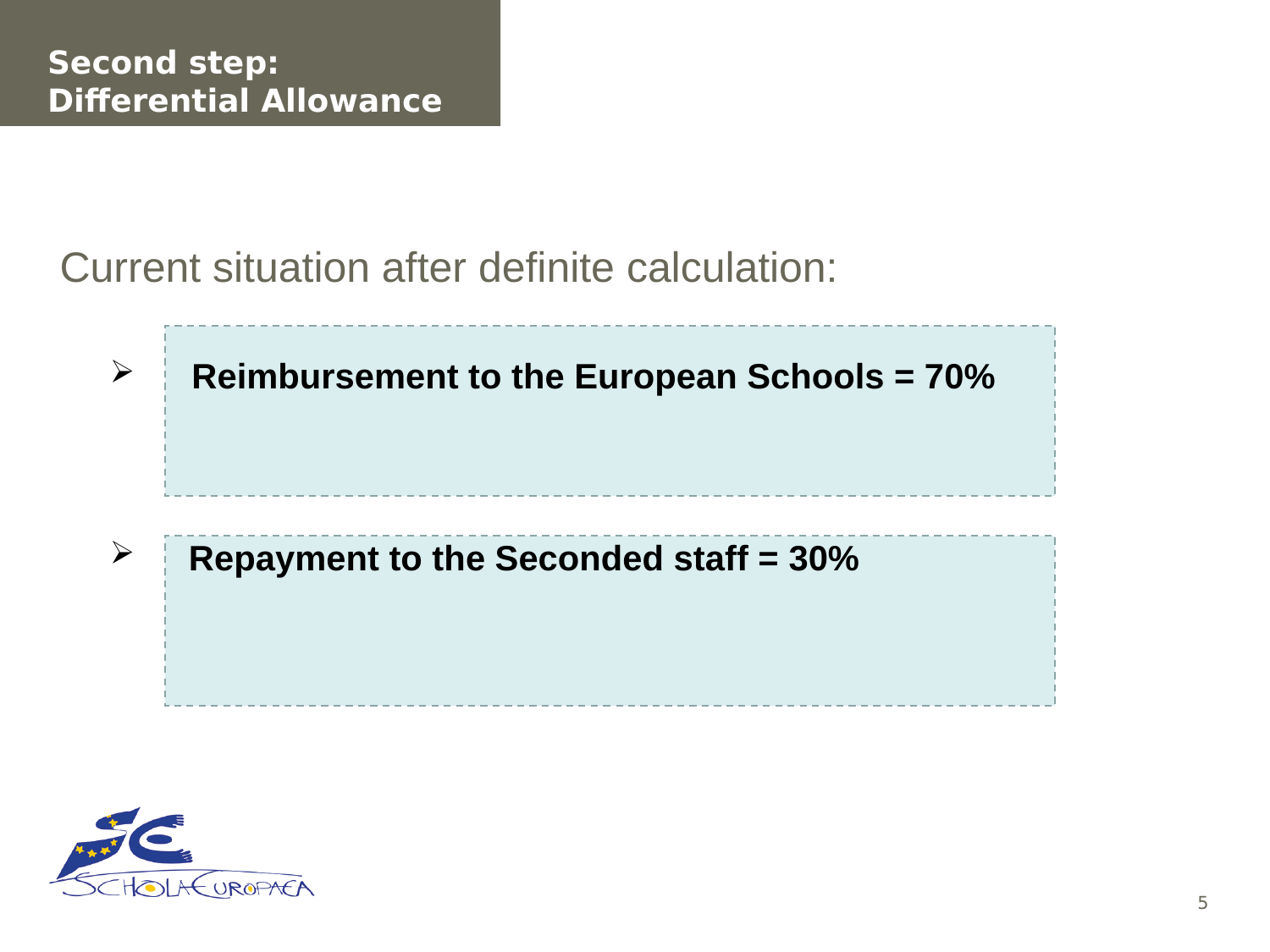

Second step: Differential Allowance

Current situation after definite calculation:

     Reimbursement to the European Schools = 70%

      Repayment to the Seconded staff = 30%

5